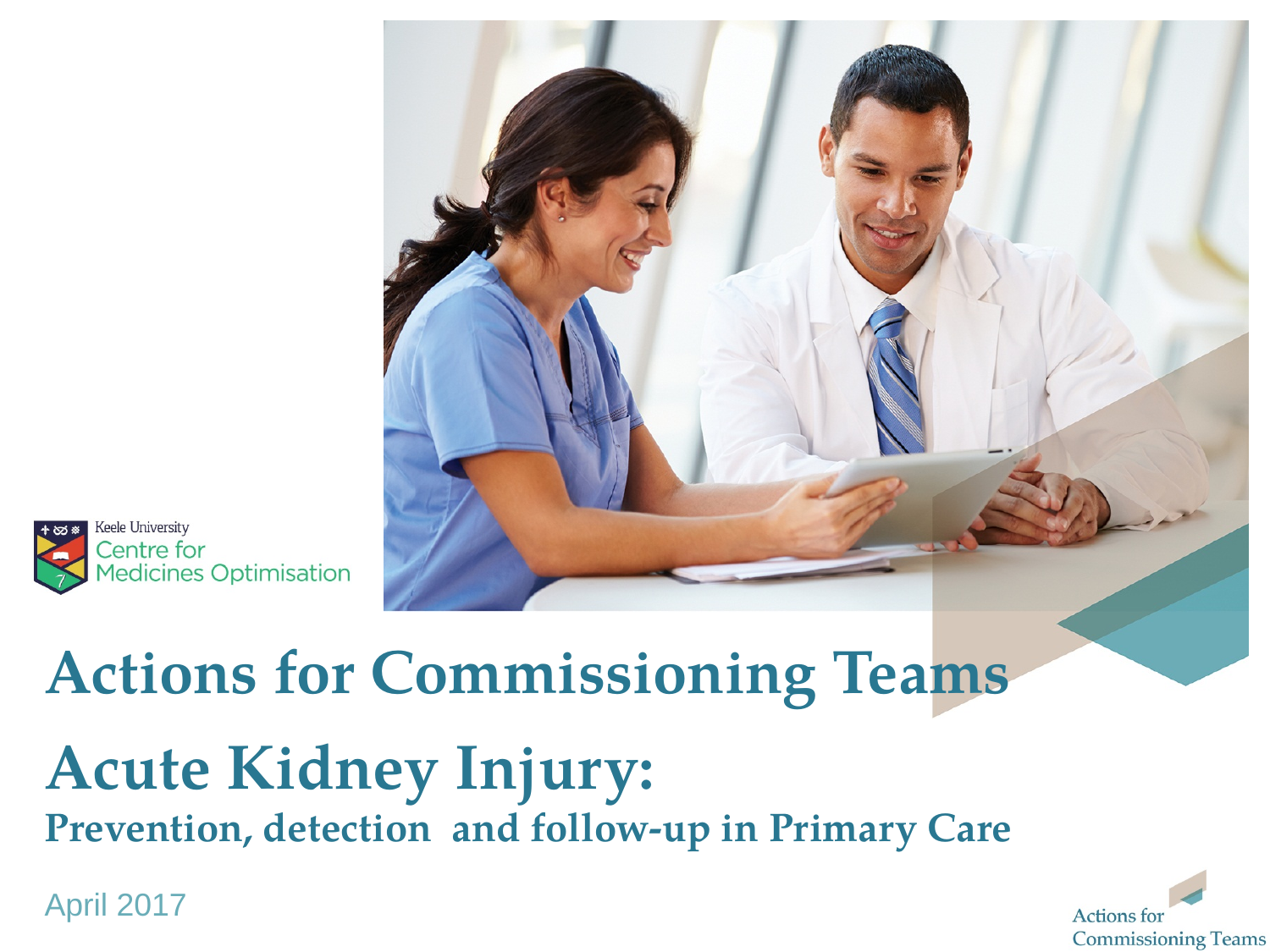

# Acute Kidney Injury: Prevention, detection  and follow-up in Primary Care
April 2017